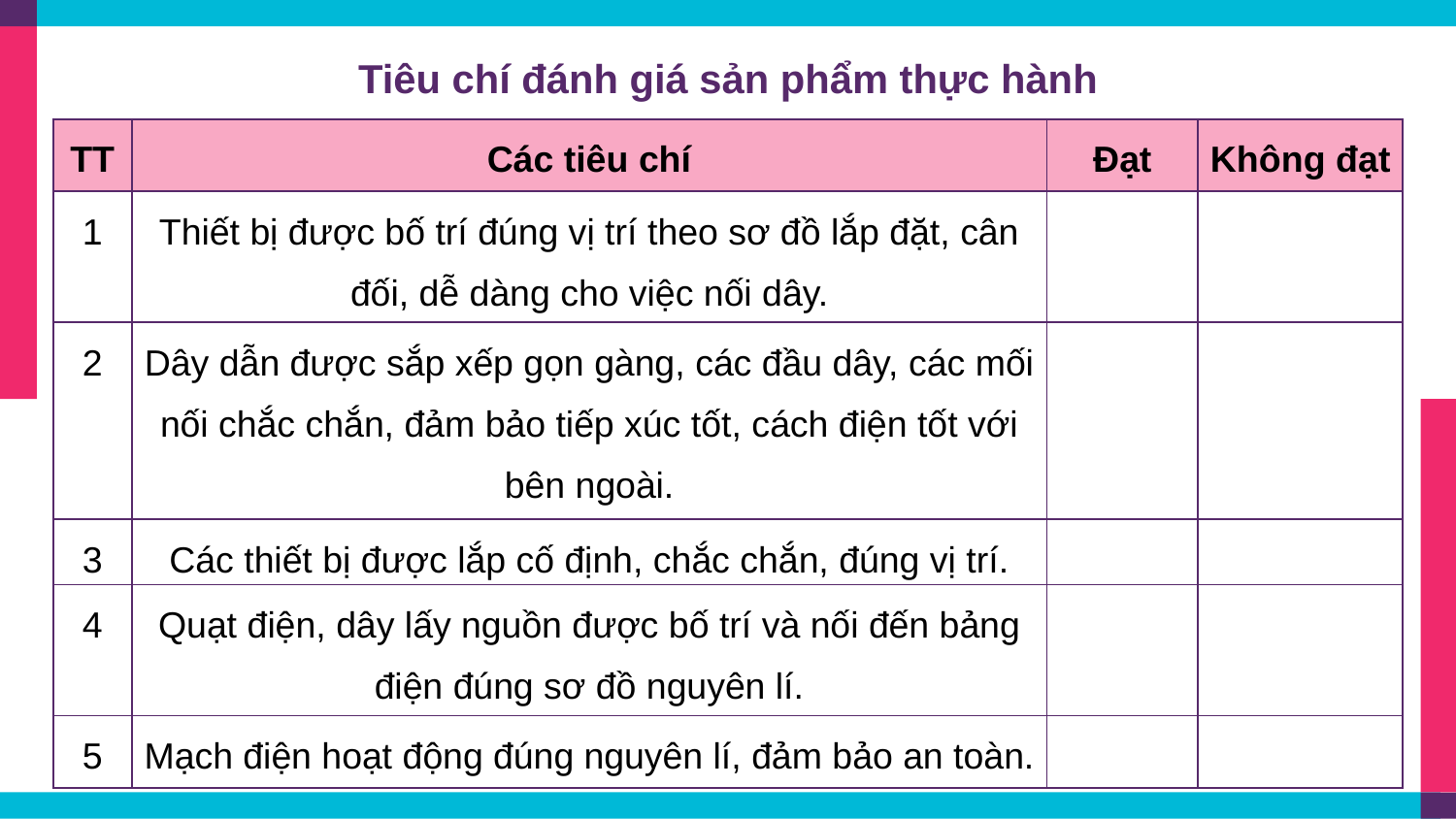

Tiêu chí đánh giá sản phẩm thực hành
| TT | Các tiêu chí | Đạt | Không đạt |
| --- | --- | --- | --- |
| 1 | Thiết bị được bố trí đúng vị trí theo sơ đồ lắp đặt, cân đối, dễ dàng cho việc nối dây. |  |  |
| 2 | Dây dẫn được sắp xếp gọn gàng, các đầu dây, các mối nối chắc chắn, đảm bảo tiếp xúc tốt, cách điện tốt với bên ngoài. |  |  |
| 3 | Các thiết bị được lắp cố định, chắc chắn, đúng vị trí. |  |  |
| 4 | Quạt điện, dây lấy nguồn được bố trí và nối đến bảng điện đúng sơ đồ nguyên lí. |  |  |
| 5 | Mạch điện hoạt động đúng nguyên lí, đảm bảo an toàn. |  |  |